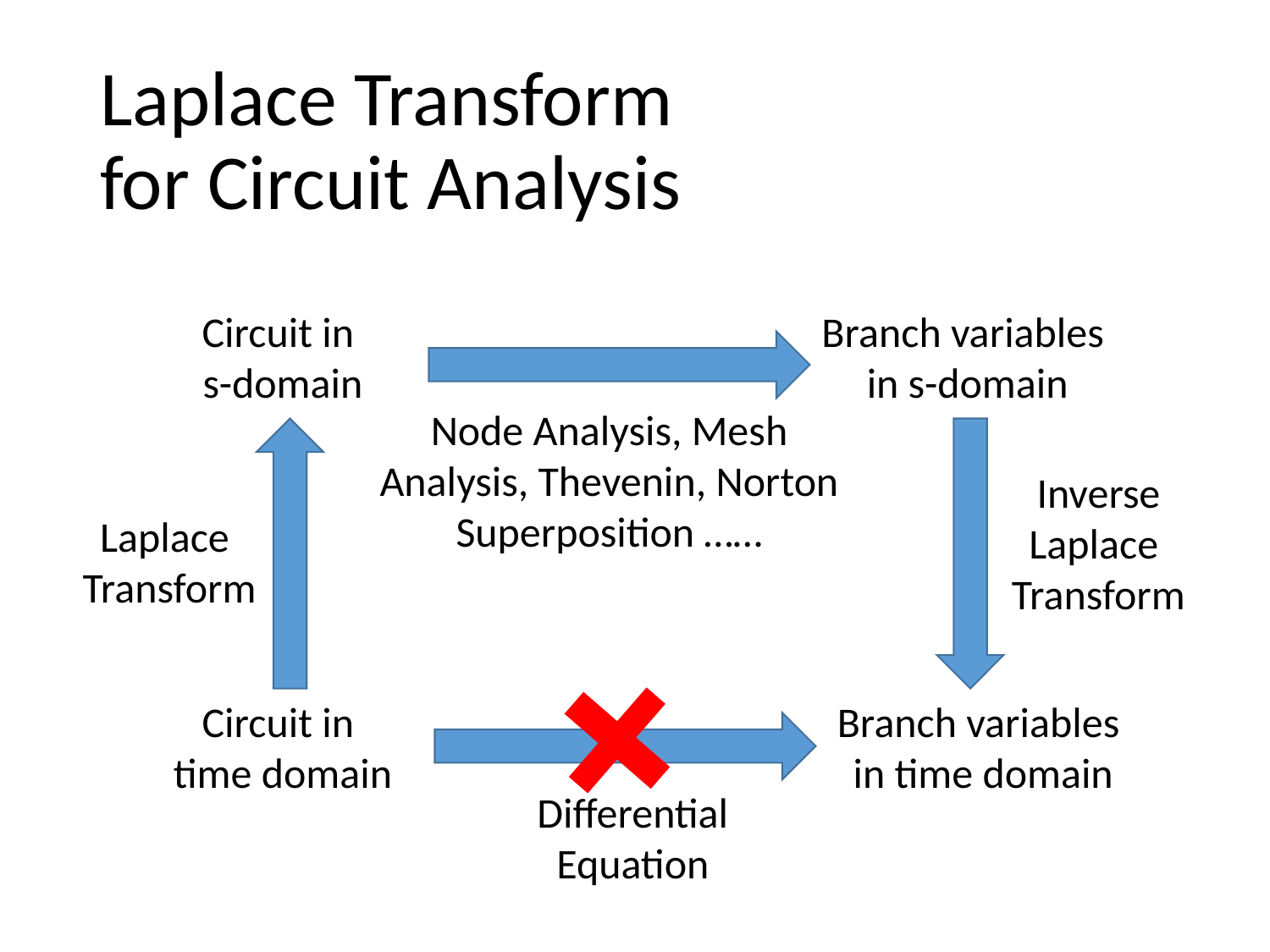

# Laplace Transform for Circuit Analysis
Branch variables
in s-domain
Circuit in
s-domain

Node Analysis, Mesh Analysis, Thevenin, Norton Superposition ……
Inverse
Laplace
Transform
Laplace
Transform

Circuit in
time domain
Branch variables
in time domain

Differential Equation